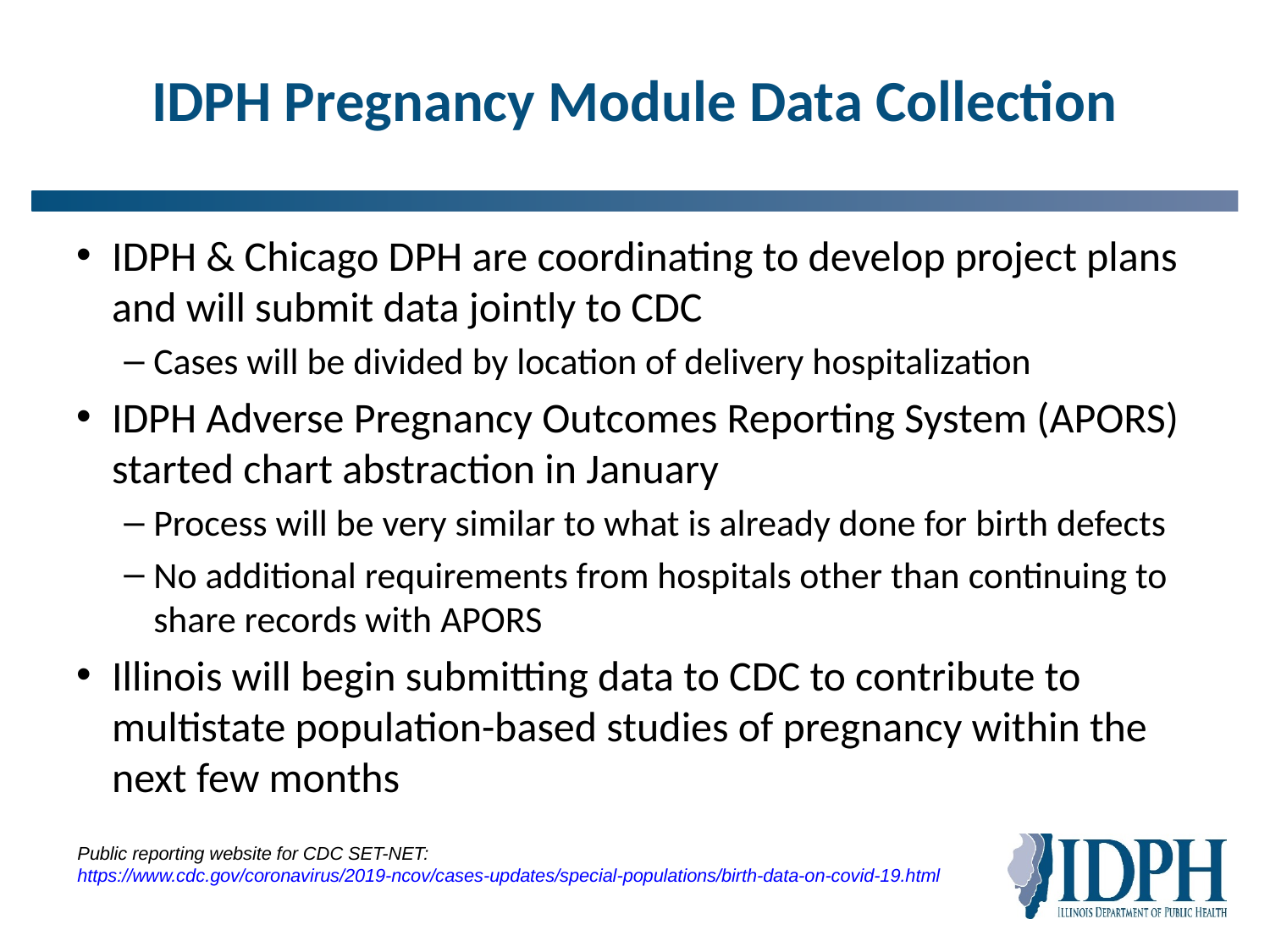

# IDPH Pregnancy Module Data Collection
IDPH & Chicago DPH are coordinating to develop project plans and will submit data jointly to CDC
Cases will be divided by location of delivery hospitalization
IDPH Adverse Pregnancy Outcomes Reporting System (APORS) started chart abstraction in January
Process will be very similar to what is already done for birth defects
No additional requirements from hospitals other than continuing to share records with APORS
Illinois will begin submitting data to CDC to contribute to multistate population-based studies of pregnancy within the next few months
Public reporting website for CDC SET-NET:
https://www.cdc.gov/coronavirus/2019-ncov/cases-updates/special-populations/birth-data-on-covid-19.html